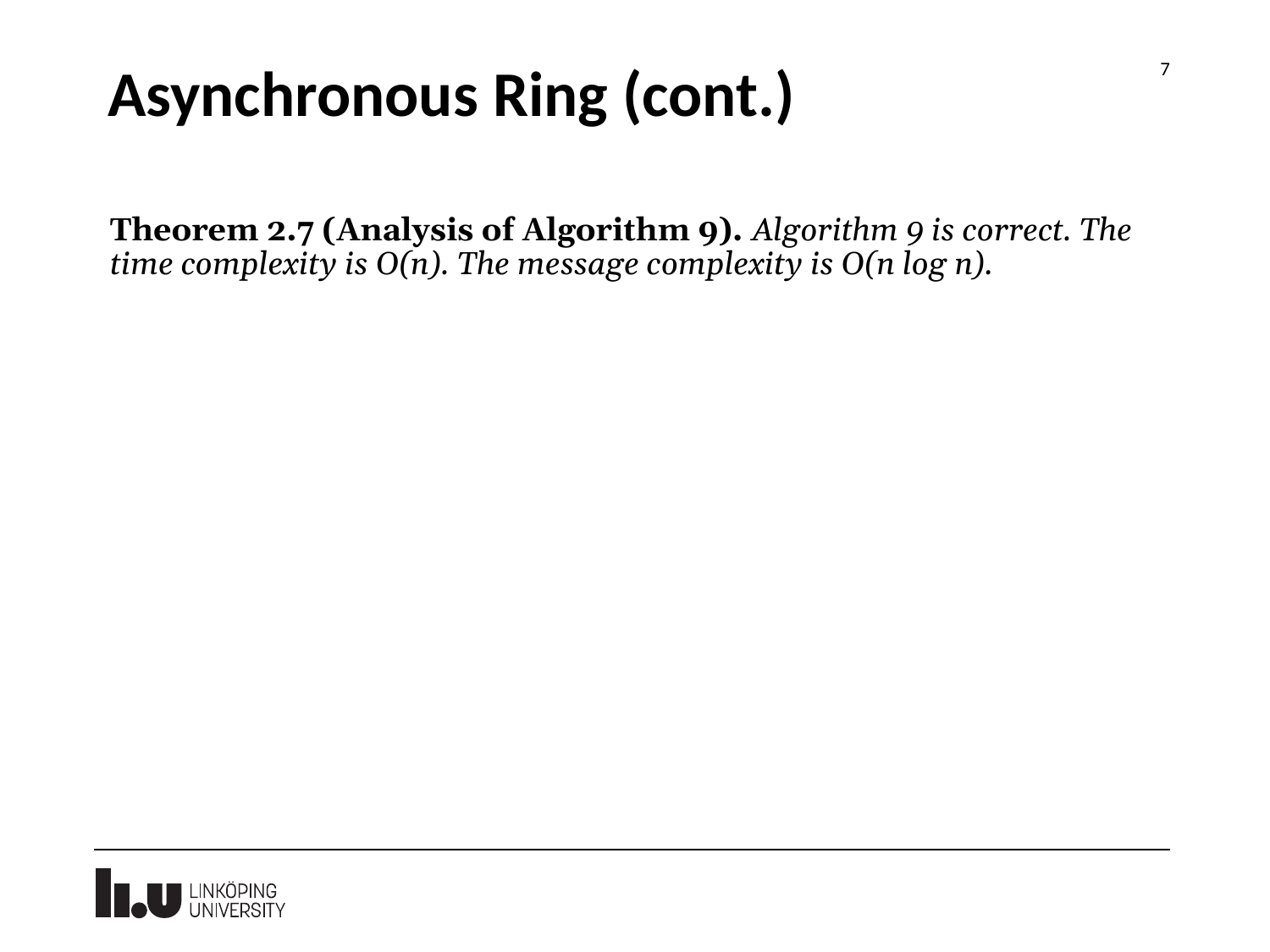

7
# Asynchronous Ring (cont.)
Theorem 2.7 (Analysis of Algorithm 9). Algorithm 9 is correct. The time complexity is O(n). The message complexity is O(n log n).